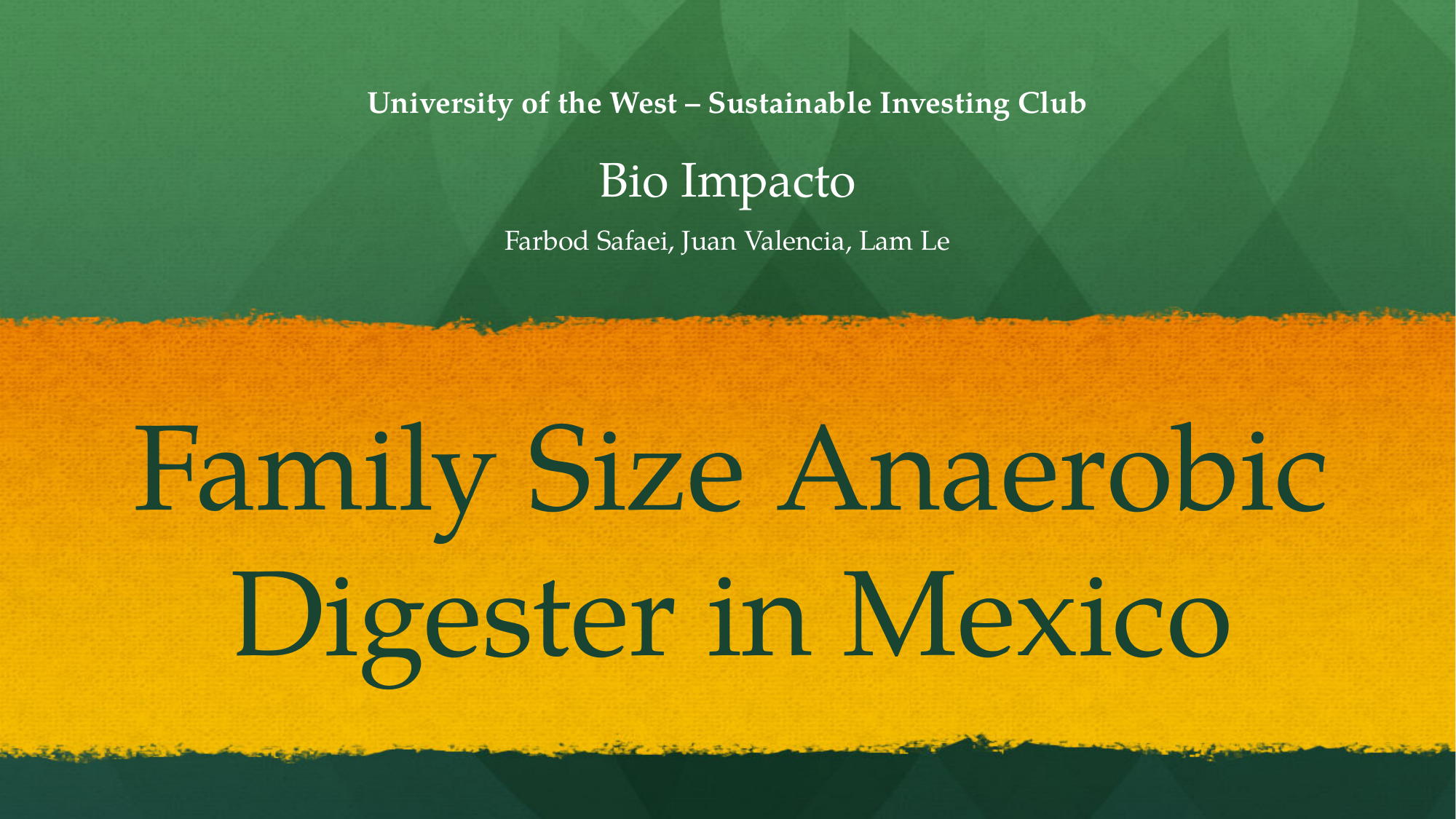

University of the West – Sustainable Investing Club
Bio Impacto
Farbod Safaei, Juan Valencia, Lam Le
# Family Size Anaerobic Digester in Mexico